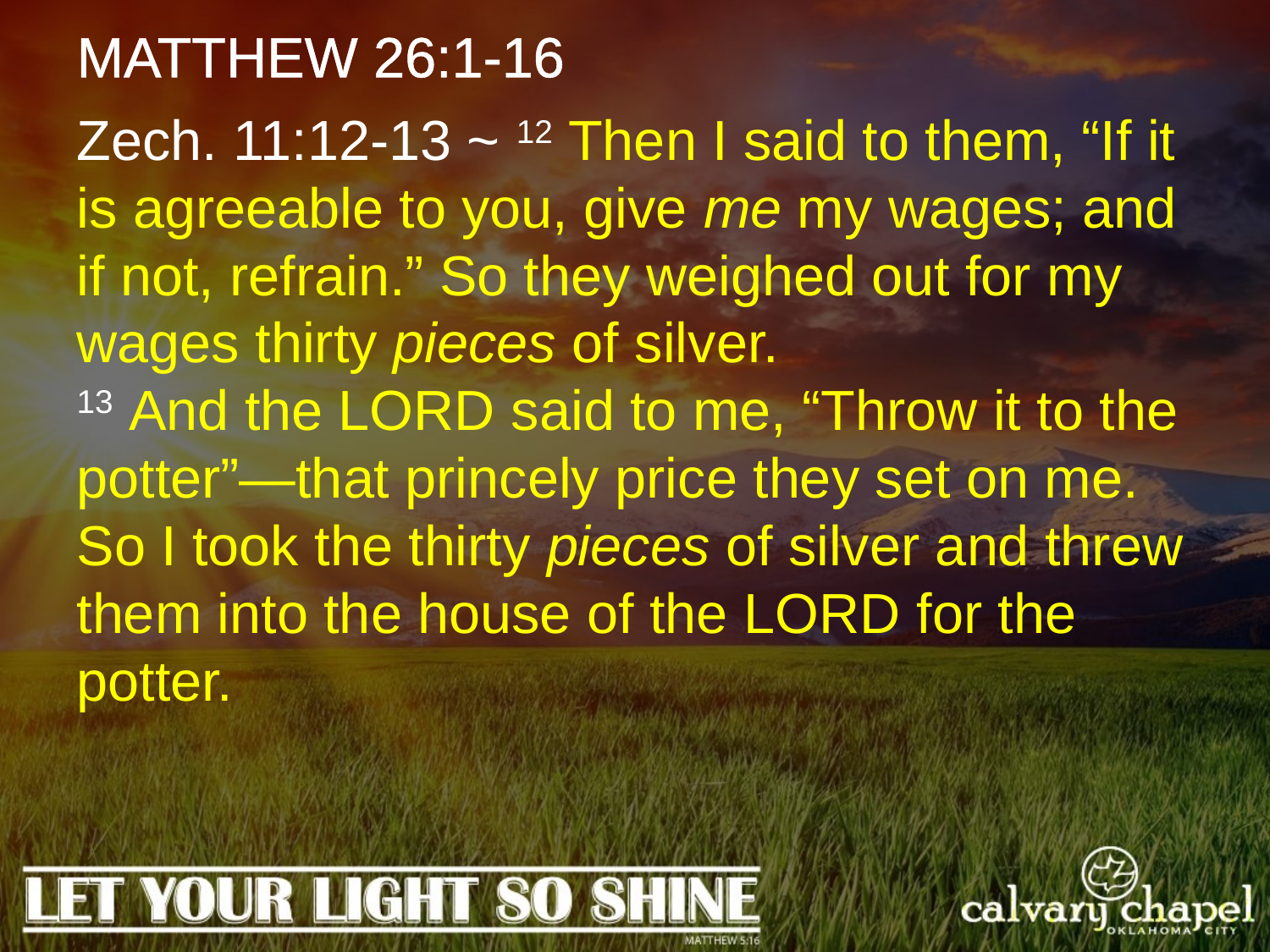

MATTHEW 26:1-16
Zech. 11:12-13 ~ 12 Then I said to them, “If it is agreeable to you, give me my wages; and if not, refrain.” So they weighed out for my wages thirty pieces of silver.
13 And the Lord said to me, “Throw it to the potter”—that princely price they set on me. So I took the thirty pieces of silver and threw them into the house of the Lord for the potter.